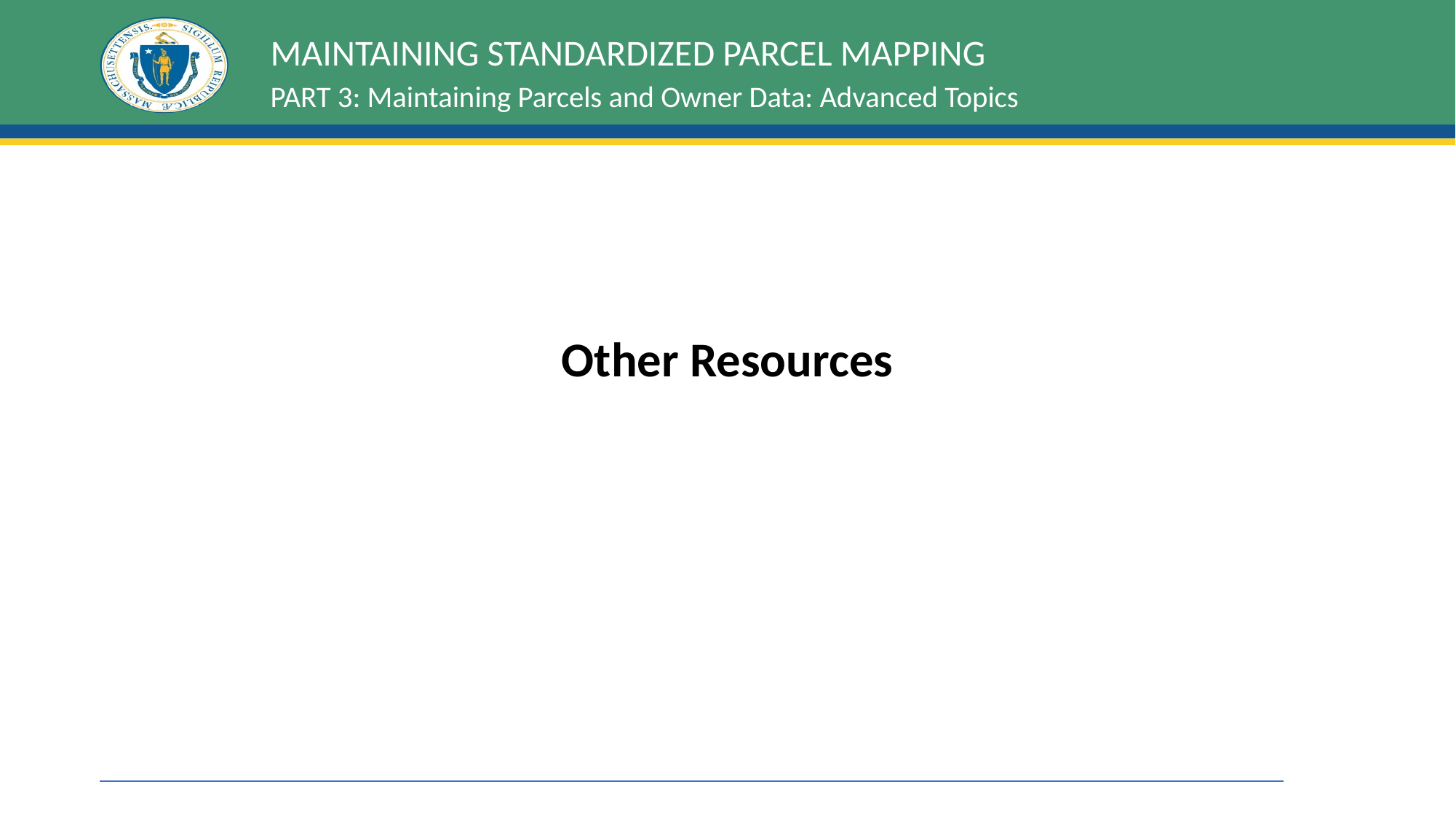

# MAINTAINING STANDARDIZED PARCEL MAPPING
PART 3: Maintaining Parcels and Owner Data: Advanced Topics
Other Resources